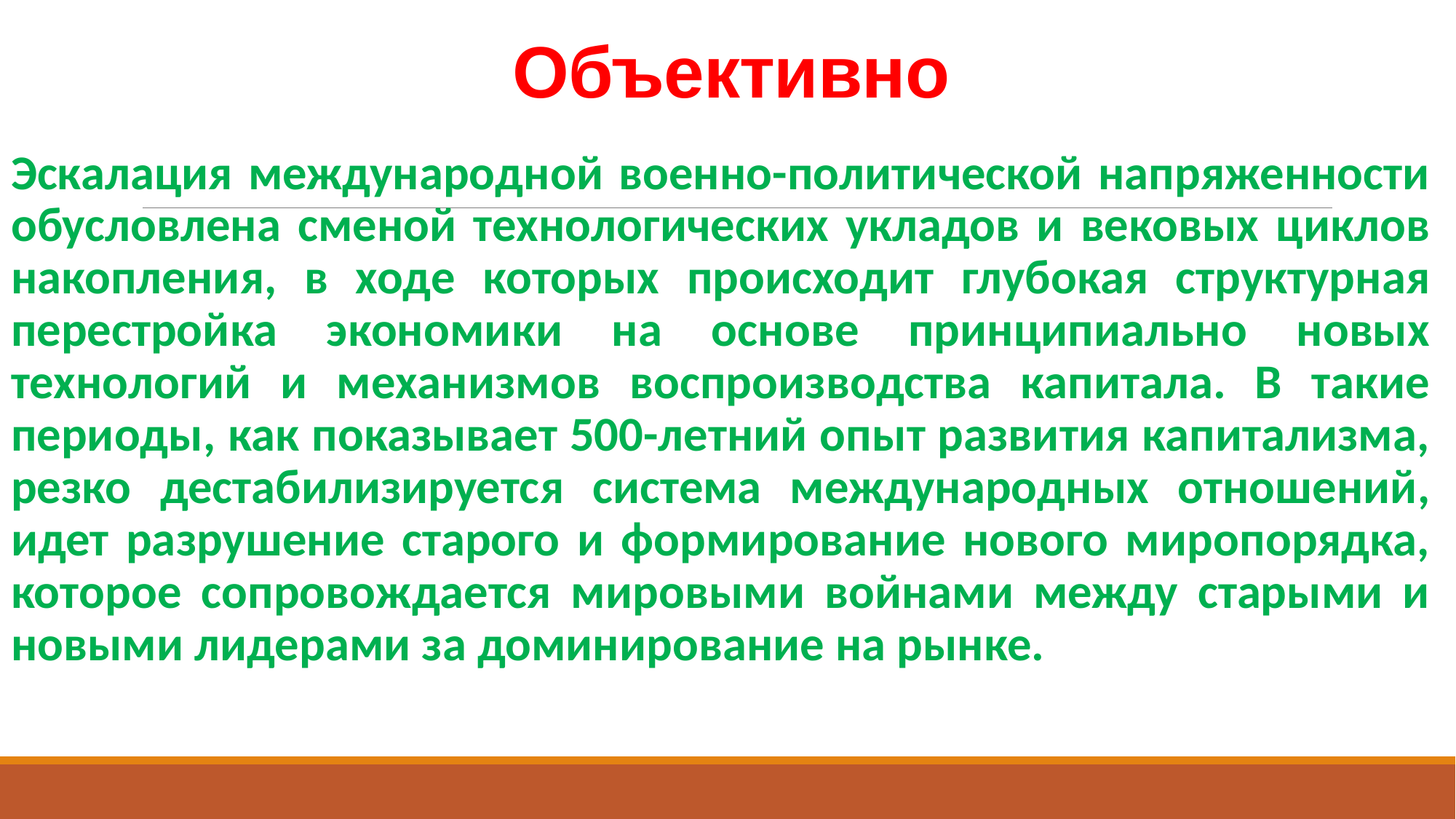

# Объективно
Эскалация международной военно-политической напряженности обусловлена сменой технологических укладов и вековых циклов накопления, в ходе которых происходит глубокая структурная перестройка экономики на основе принципиально новых технологий и механизмов воспроизводства капитала. В такие периоды, как показывает 500-летний опыт развития капитализма, резко дестабилизируется система международных отношений, идет разрушение старого и формирование нового миропорядка, которое сопровождается мировыми войнами между старыми и новыми лидерами за доминирование на рынке.